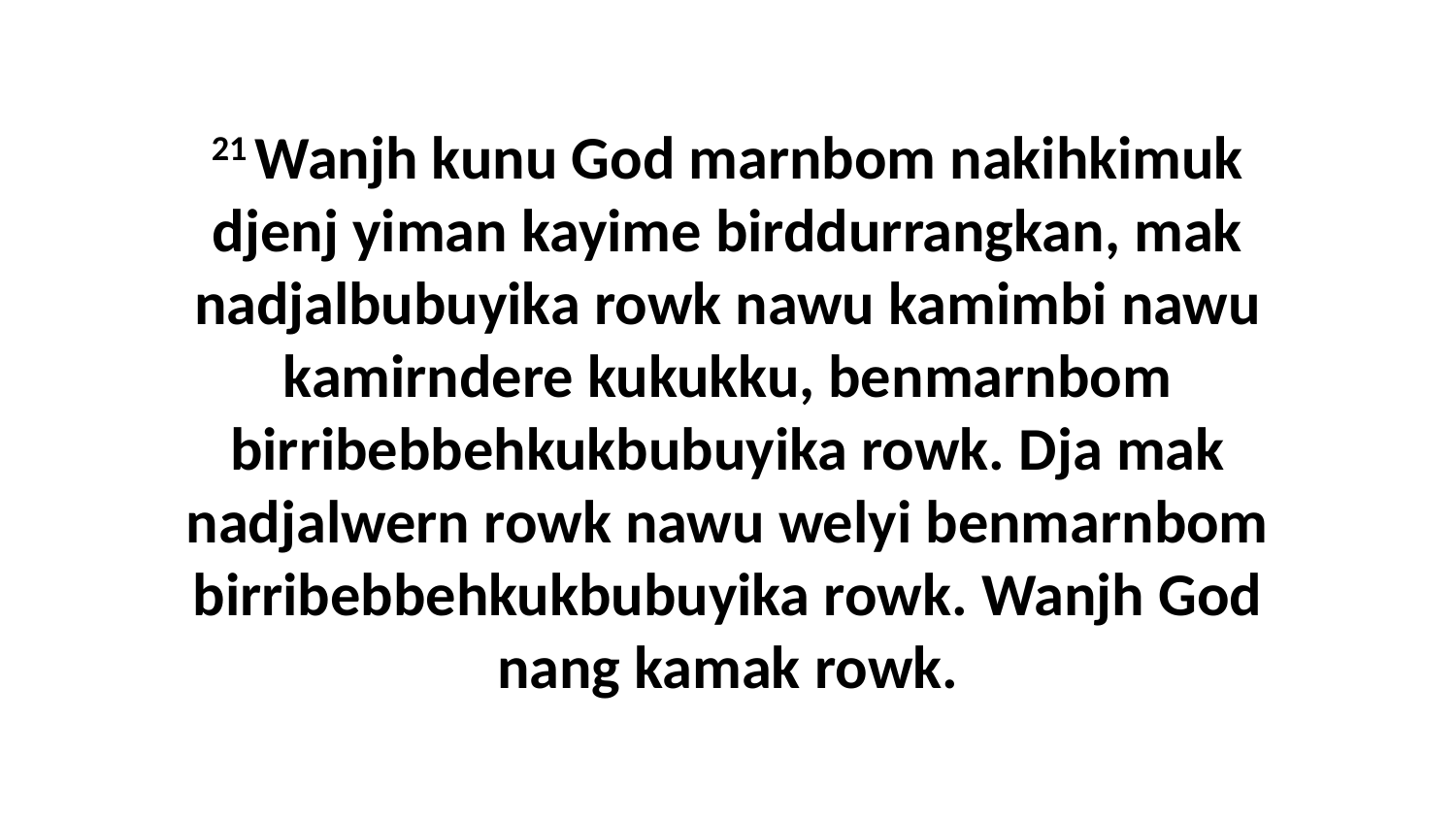

21 Wanjh kunu God marnbom nakihkimuk djenj yiman kayime birddurrangkan, mak nadjalbubuyika rowk nawu kamimbi nawu kamirndere kukukku, benmarnbom birribebbehkukbubuyika rowk. Dja mak nadjalwern rowk nawu welyi benmarnbom birribebbehkukbubuyika rowk. Wanjh God nang kamak rowk.